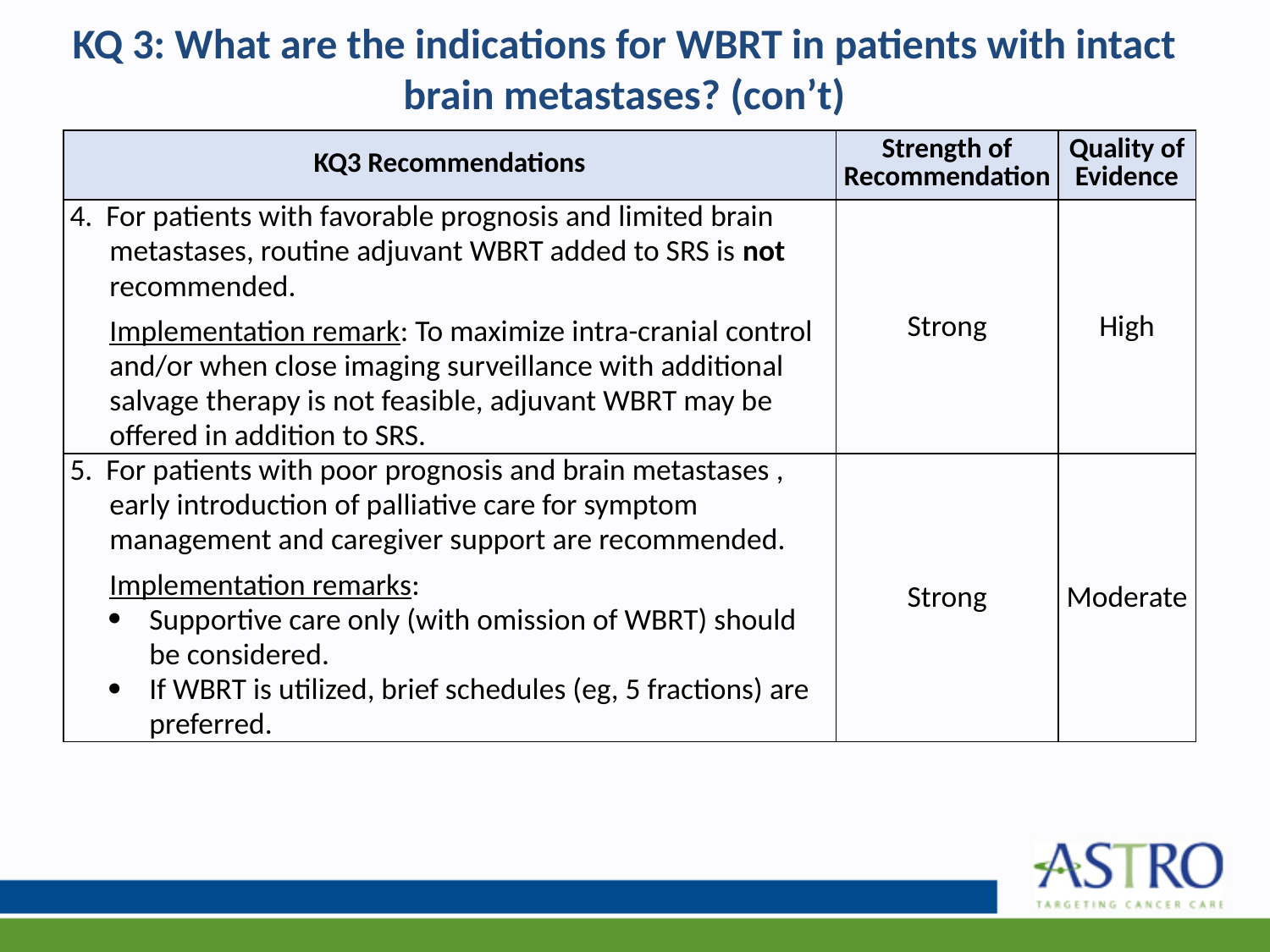

# KQ 3: What are the indications for WBRT in patients with intact brain metastases? (con’t)
| KQ3 Recommendations | Strength of Recommendation | Quality of Evidence |
| --- | --- | --- |
| 4. For patients with favorable prognosis and limited brain metastases, routine adjuvant WBRT added to SRS is not recommended. Implementation remark: To maximize intra-cranial control and/or when close imaging surveillance with additional salvage therapy is not feasible, adjuvant WBRT may be offered in addition to SRS. | Strong | High |
| 5. For patients with poor prognosis and brain metastases , early introduction of palliative care for symptom management and caregiver support are recommended. Implementation remarks: Supportive care only (with omission of WBRT) should be considered. If WBRT is utilized, brief schedules (eg, 5 fractions) are preferred. | Strong | Moderate |